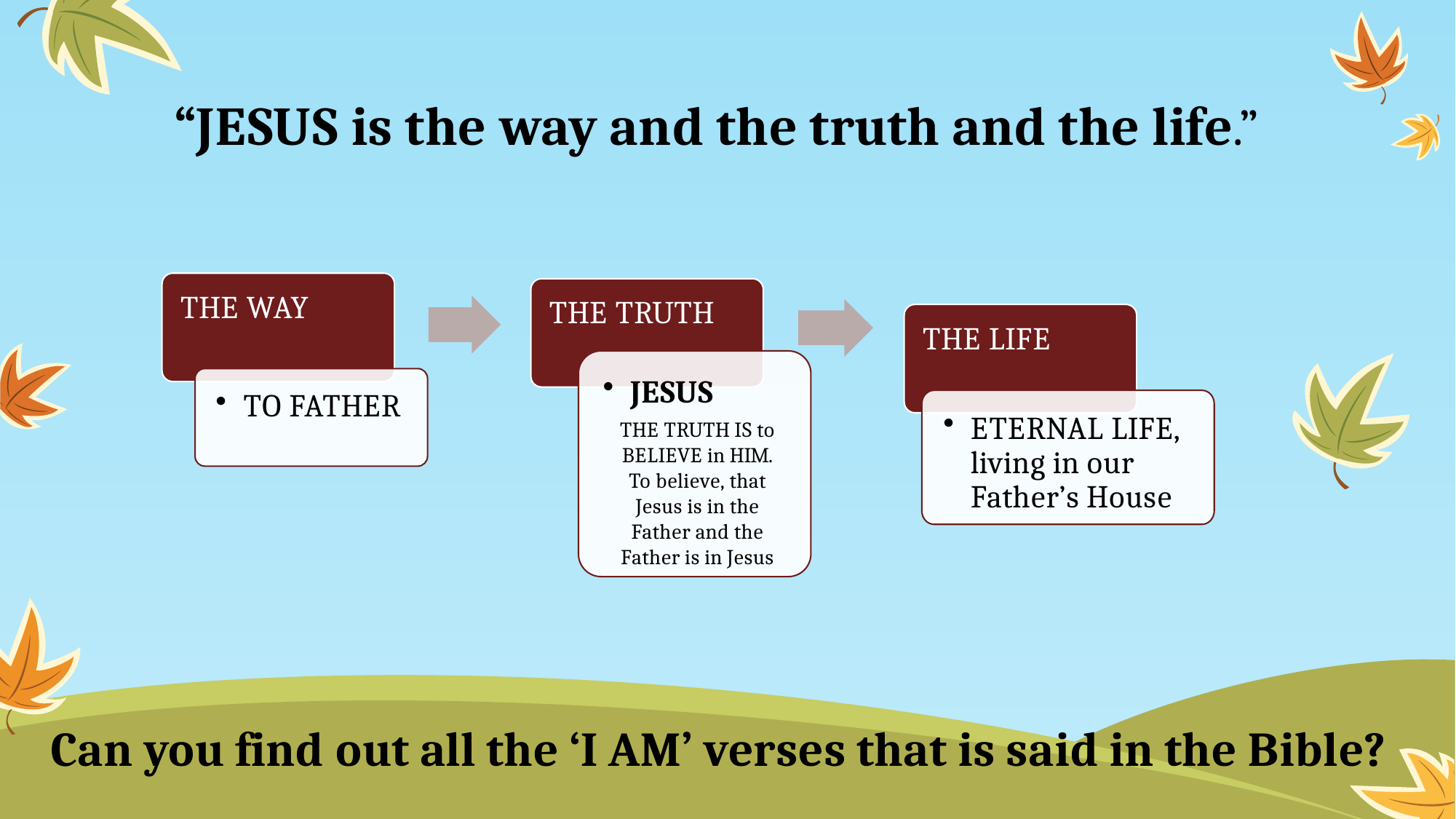

# “JESUS is the way and the truth and the life.”
THE WAY
THE TRUTH

THE LIFE
JESUS
THE TRUTH IS to BELIEVE in HIM.
To believe, that Jesus is in the Father and the Father is in Jesus
TO FATHER
ETERNAL LIFE, living in our Father’s House
Can you find out all the ‘I AM’ verses that is said in the Bible?